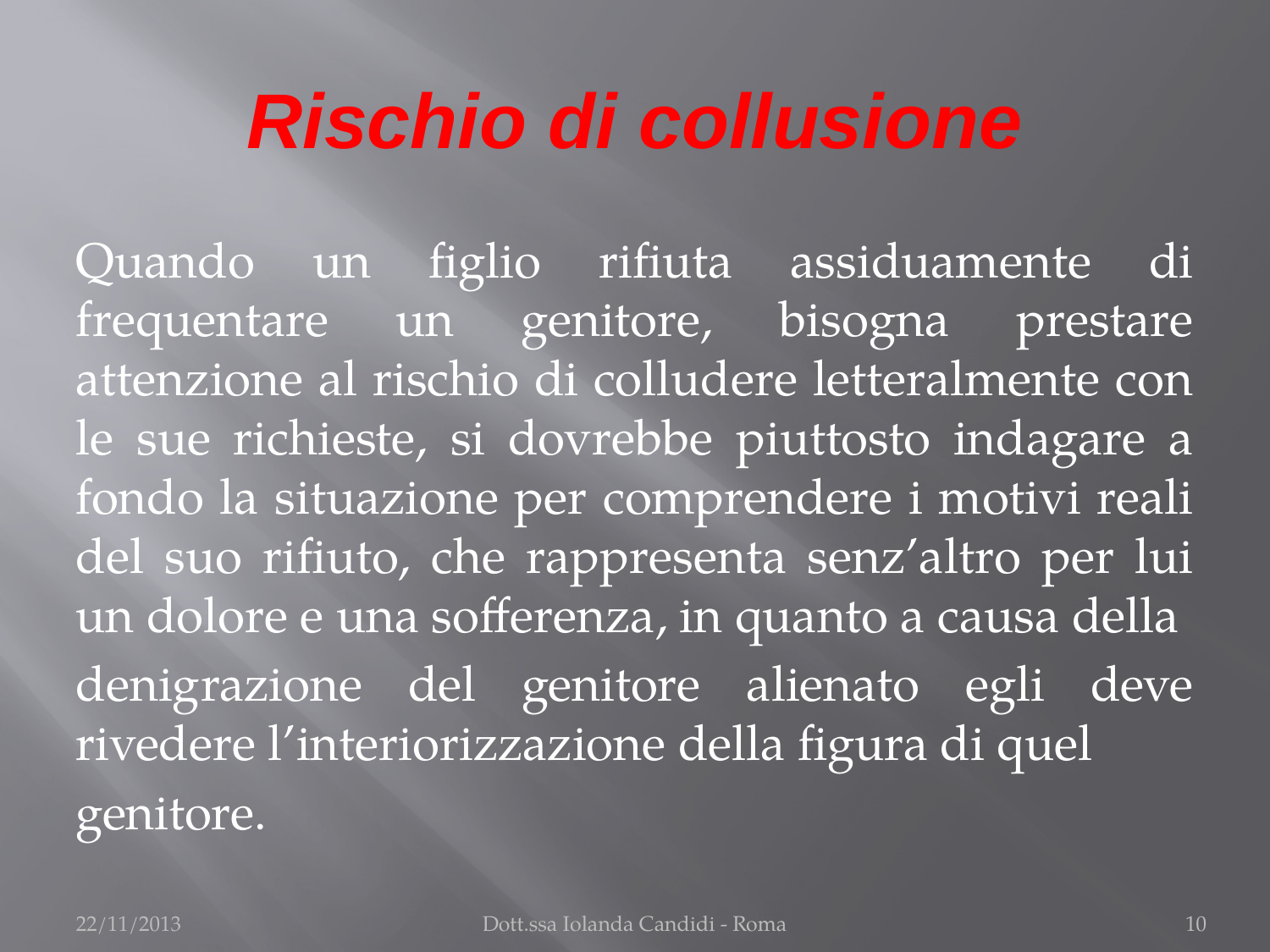

# Rischio di collusione
Quando un figlio rifiuta assiduamente di frequentare un genitore, bisogna prestare attenzione al rischio di colludere letteralmente con le sue richieste, si dovrebbe piuttosto indagare a fondo la situazione per comprendere i motivi reali del suo rifiuto, che rappresenta senz’altro per lui un dolore e una sofferenza, in quanto a causa della
denigrazione del genitore alienato egli deve rivedere l’interiorizzazione della figura di quel
genitore.
22/11/2013
Dott.ssa Iolanda Candidi - Roma
10